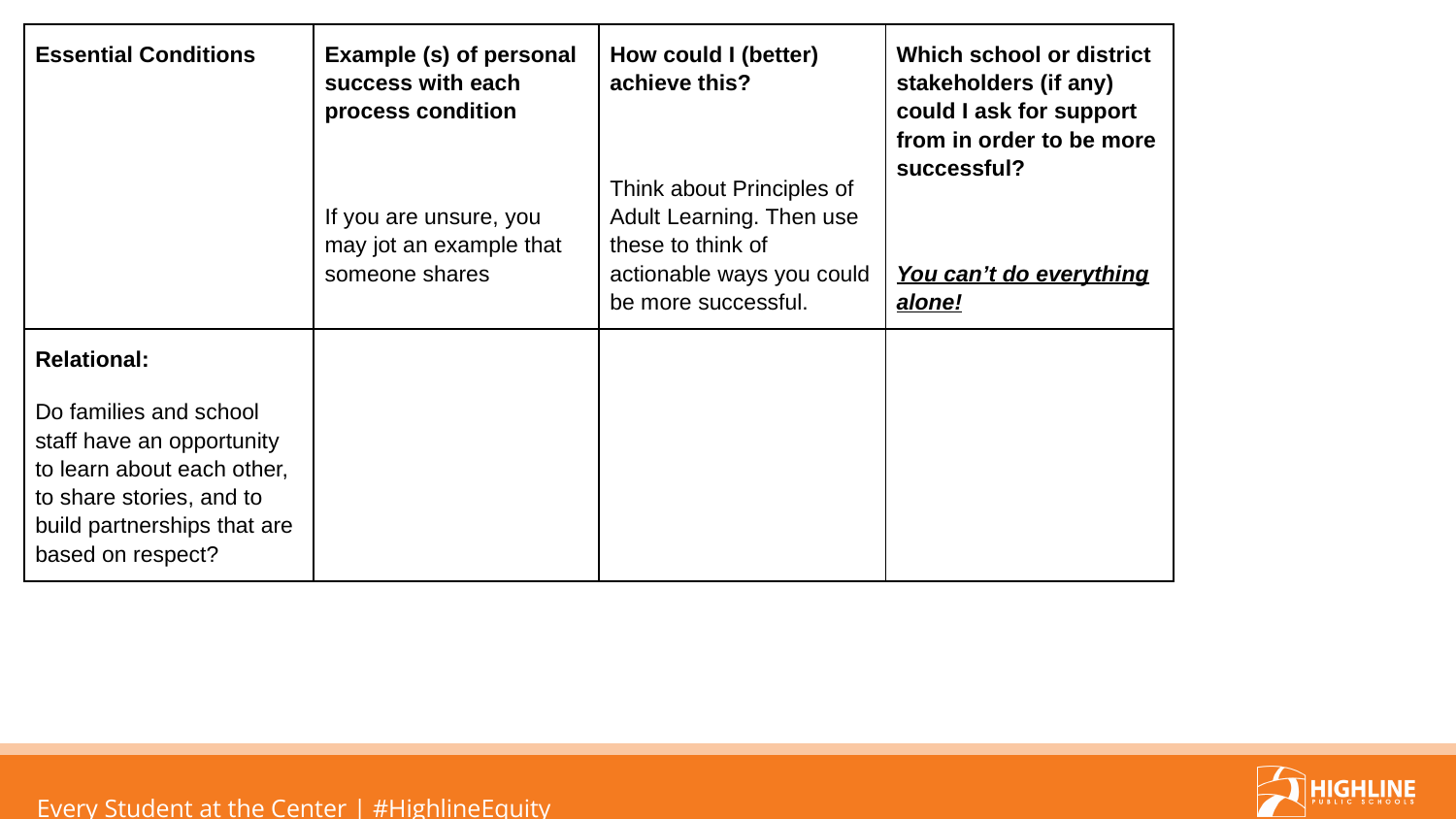

| Essential Conditions | Example (s) of personal success with each process condition If you are unsure, you may jot an example that someone shares | How could I (better) achieve this? Think about Principles of Adult Learning. Then use these to think of actionable ways you could be more successful. | Which school or district stakeholders (if any) could I ask for support from in order to be more successful? You can’t do everything alone! |
| --- | --- | --- | --- |
| Relational: Do families and school staff have an opportunity to learn about each other, to share stories, and to build partnerships that are based on respect? |  |  |  |